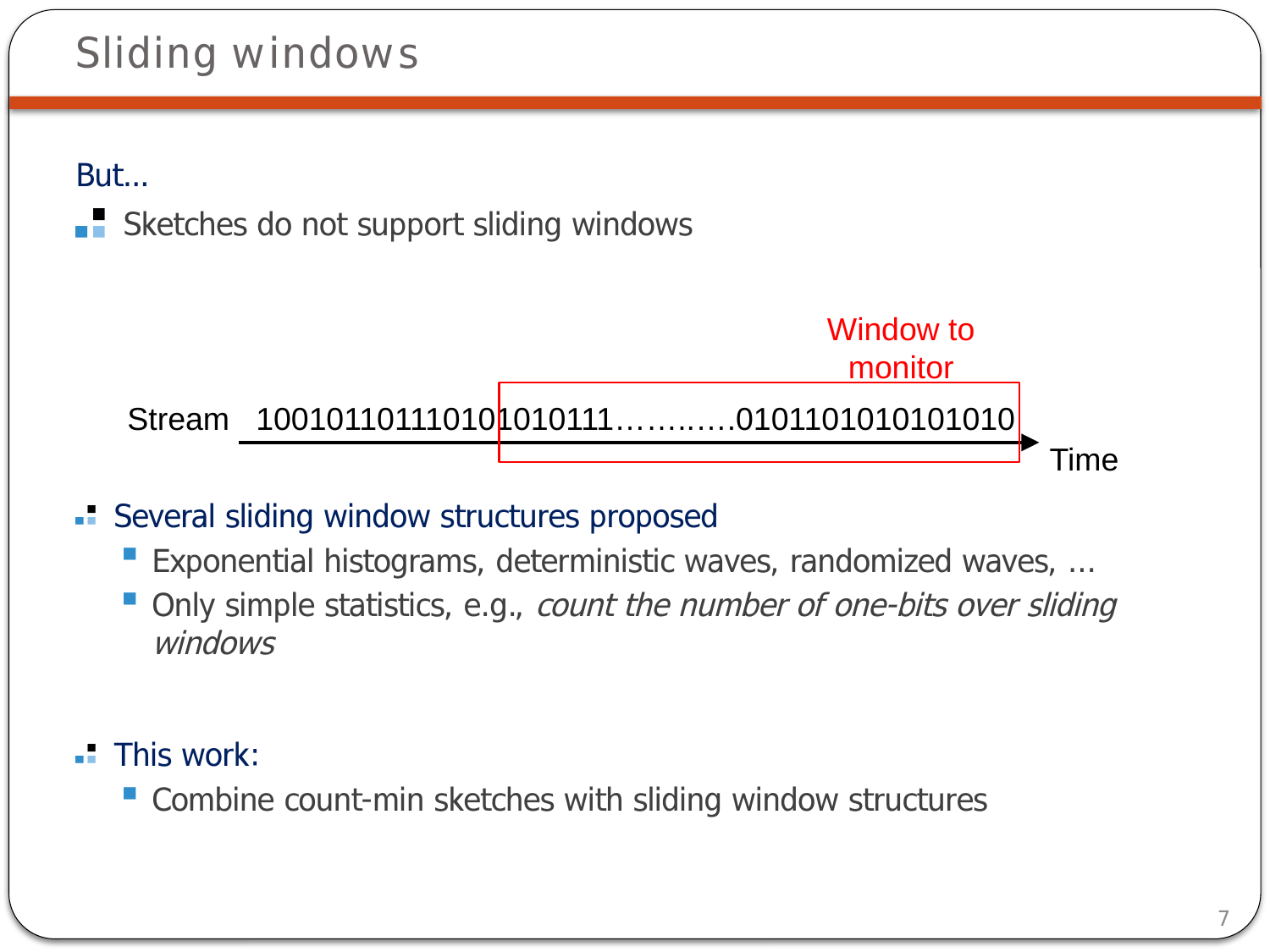

# Sliding windows
But…
Sketches do not support sliding windows

Several sliding window structures proposed
Exponential histograms, deterministic waves, randomized waves, ...
Only simple statistics, e.g., count the number of one-bits over sliding windows

This work:
Combine count-min sketches with sliding window structures
Window to monitor

Stream
100101101110101010111……..….0101101010101010
Time